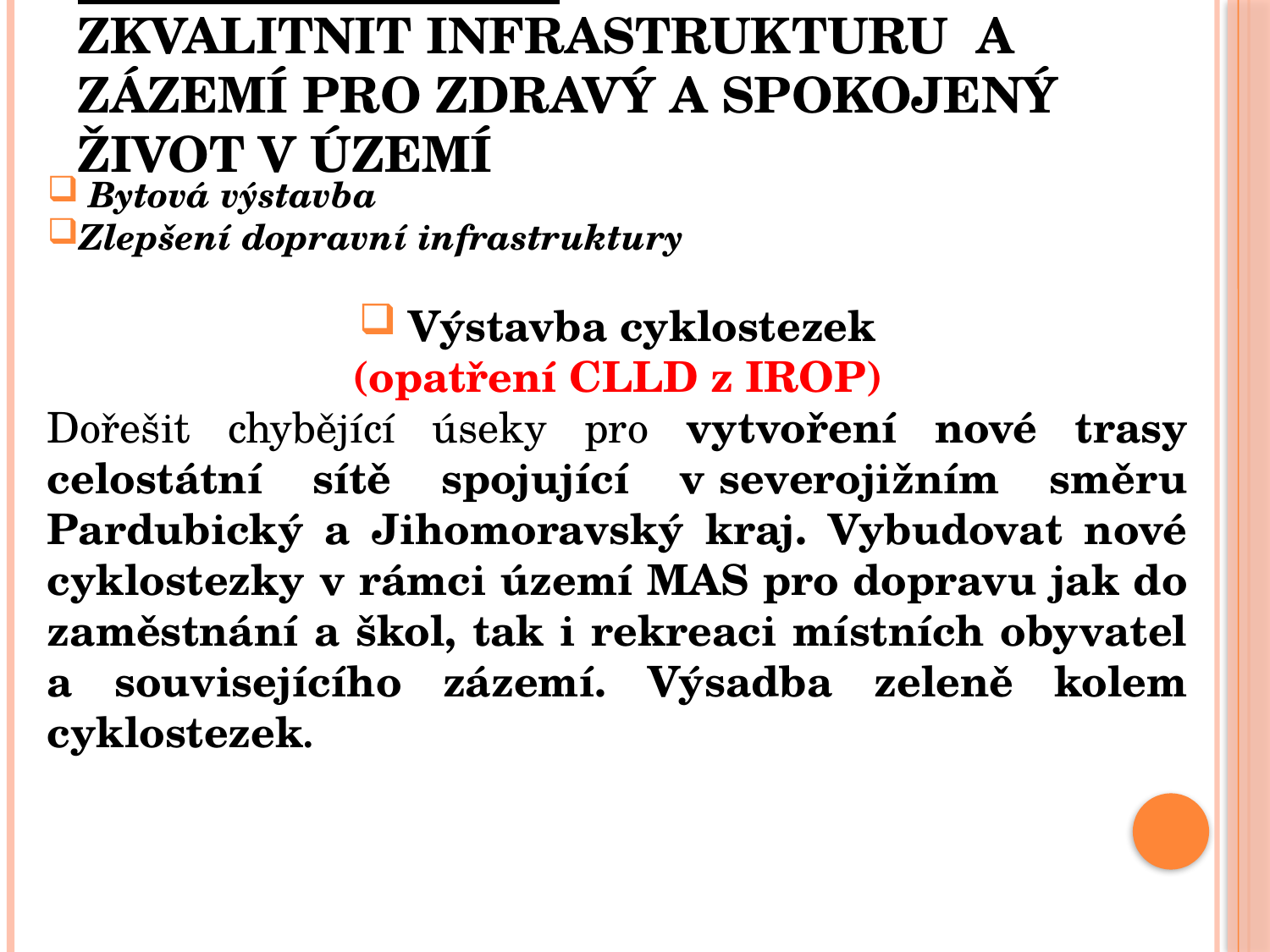

# Specifický cíl 2.2: Zkvalitnit infrastrukturu  a zázemí pro zdravý a spokojený život v území
 Bytová výstavba
Zlepšení dopravní infrastruktury

 Výstavba cyklostezek
(opatření CLLD z IROP)
Dořešit chybějící úseky pro vytvoření nové trasy celostátní sítě spojující v severojižním směru Pardubický a Jihomoravský kraj. Vybudovat nové cyklostezky v rámci území MAS pro dopravu jak do zaměstnání a škol, tak i rekreaci místních obyvatel a souvisejícího zázemí. Výsadba zeleně kolem cyklostezek.